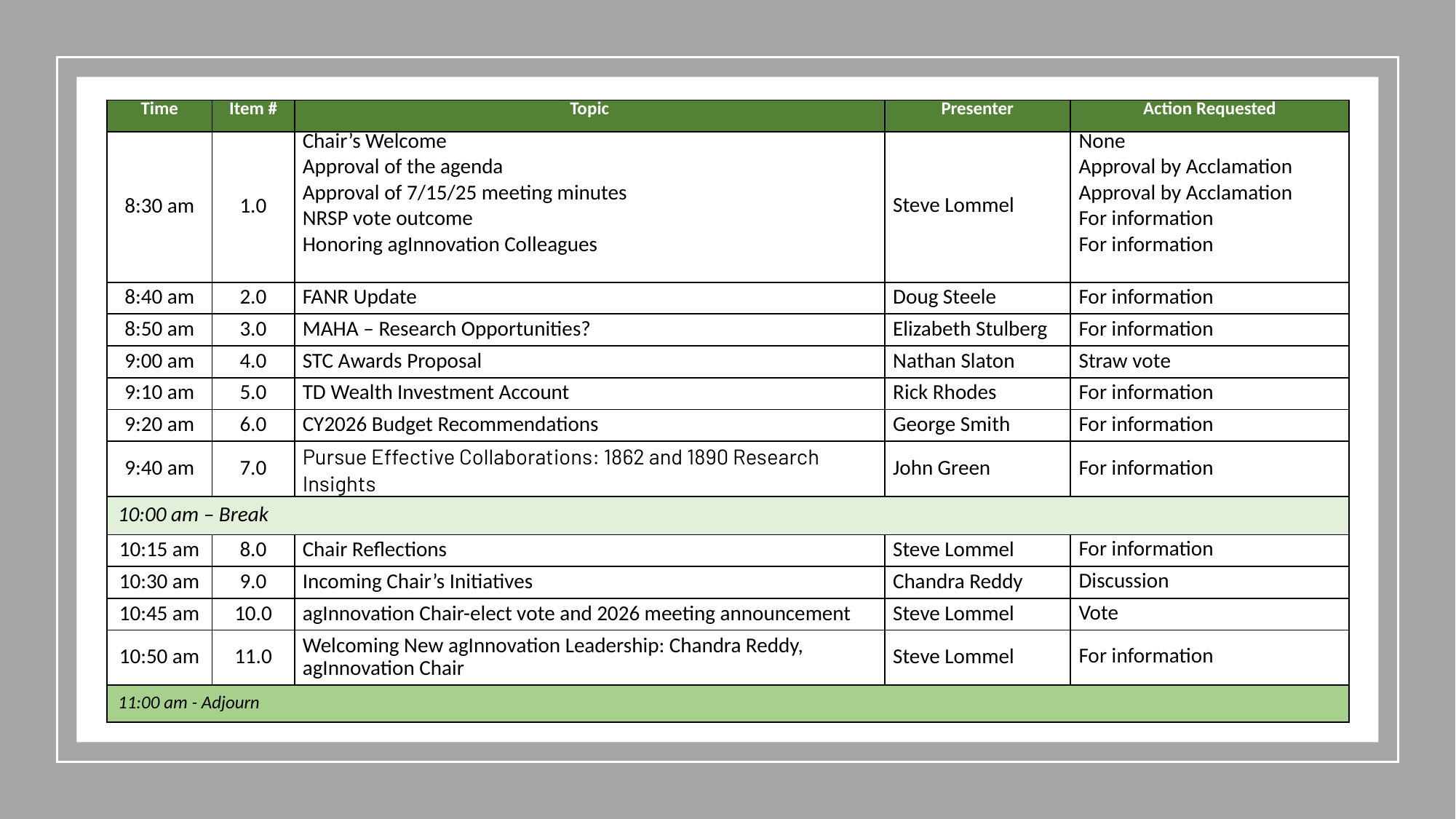

| Time | Item # | Topic | Presenter | Action Requested |
| --- | --- | --- | --- | --- |
| 8:30 am | 1.0 | Chair’s Welcome Approval of the agenda Approval of 7/15/25 meeting minutes NRSP vote outcome Honoring agInnovation Colleagues | Steve Lommel | None Approval by Acclamation Approval by Acclamation For information For information |
| 8:40 am | 2.0 | FANR Update | Doug Steele | For information |
| 8:50 am | 3.0 | MAHA – Research Opportunities? | Elizabeth Stulberg | For information |
| 9:00 am | 4.0 | STC Awards Proposal | Nathan Slaton | Straw vote |
| 9:10 am | 5.0 | TD Wealth Investment Account | Rick Rhodes | For information |
| 9:20 am | 6.0 | CY2026 Budget Recommendations | George Smith | For information |
| 9:40 am | 7.0 | Pursue Effective Collaborations: 1862 and 1890 Research Insights | John Green | For information |
| 10:00 am – Break |  |  |  |  |
| 10:15 am | 8.0 | Chair Reflections | Steve Lommel | For information |
| 10:30 am | 9.0 | Incoming Chair’s Initiatives | Chandra Reddy | Discussion |
| 10:45 am | 10.0 | agInnovation Chair-elect vote and 2026 meeting announcement | Steve Lommel | Vote |
| 10:50 am | 11.0 | Welcoming New agInnovation Leadership: Chandra Reddy, agInnovation Chair | Steve Lommel | For information |
| 11:00 am - Adjourn |  |  |  |  |